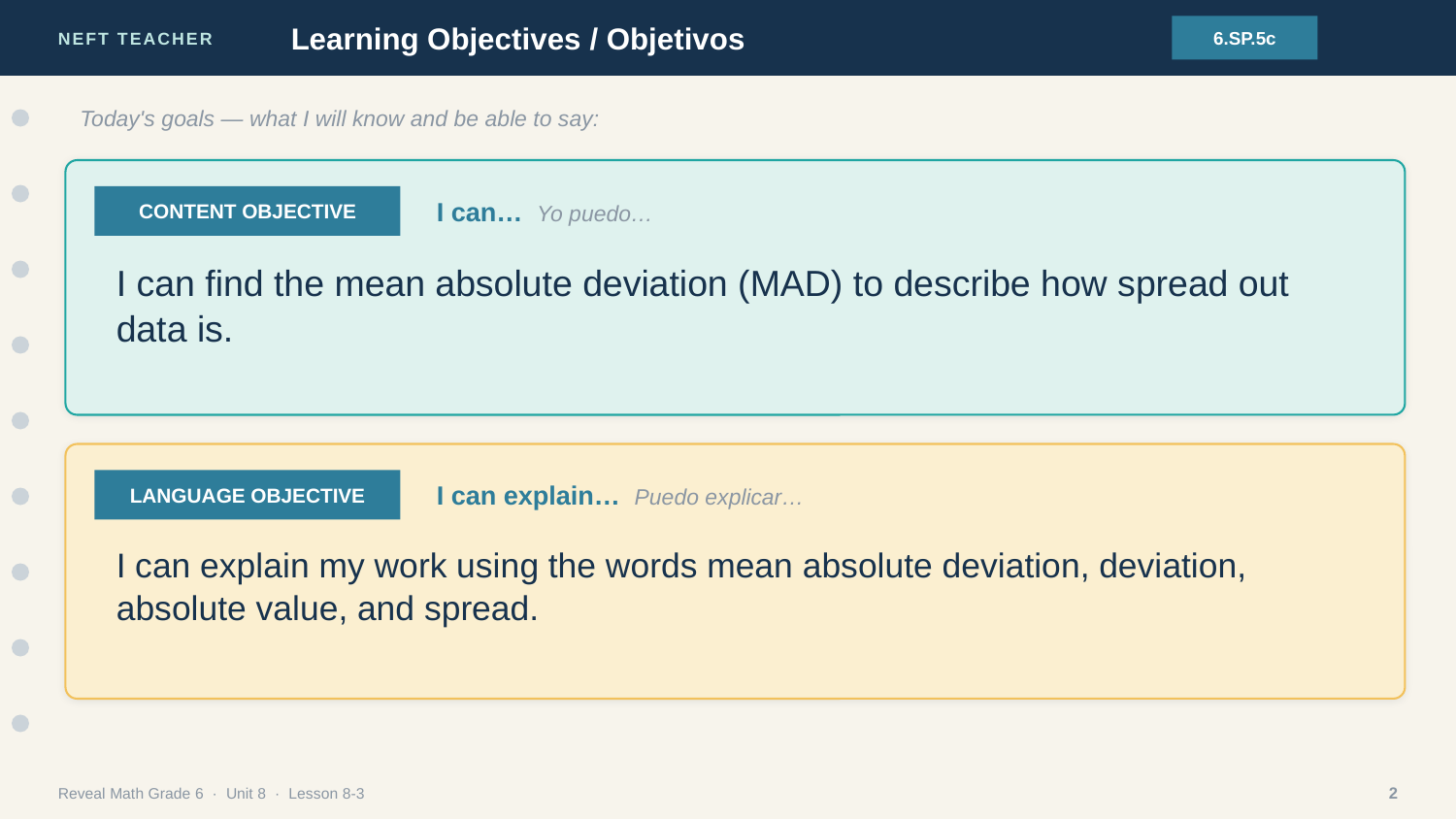

NEFT TEACHER
Learning Objectives / Objetivos
6.SP.5c
Today's goals — what I will know and be able to say:

CONTENT OBJECTIVE
I can…  Yo puedo…
I can find the mean absolute deviation (MAD) to describe how spread out data is.

LANGUAGE OBJECTIVE
I can explain…  Puedo explicar…

I can explain my work using the words mean absolute deviation, deviation, absolute value, and spread.

Reveal Math Grade 6  ·  Unit 8  ·  Lesson 8-3
2